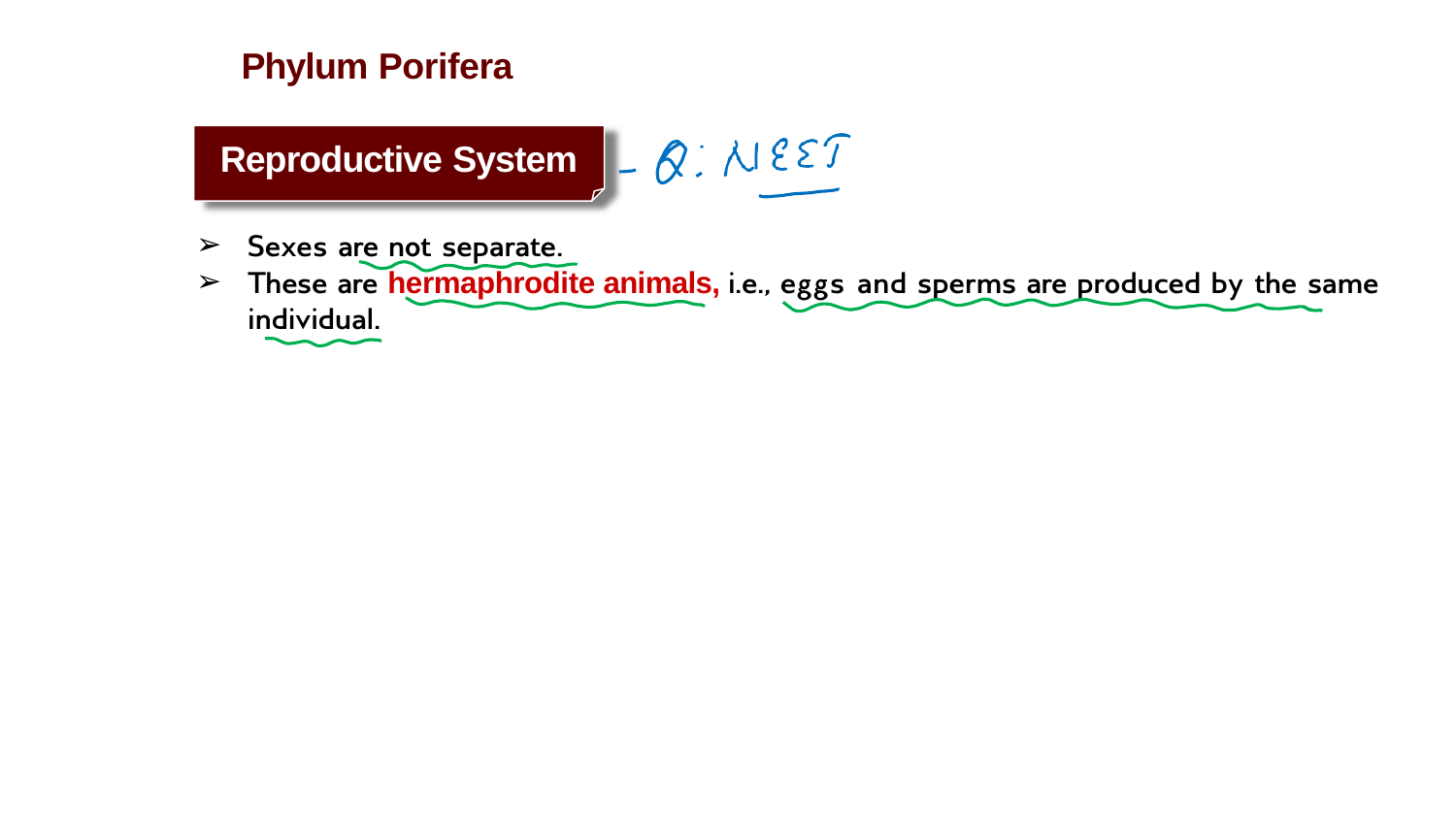

# Phylum Porifera

Reproductive System

Sexes are not separate.
These are hermaphrodite animals, i.e., eggs and sperms are produced by the same
individual.